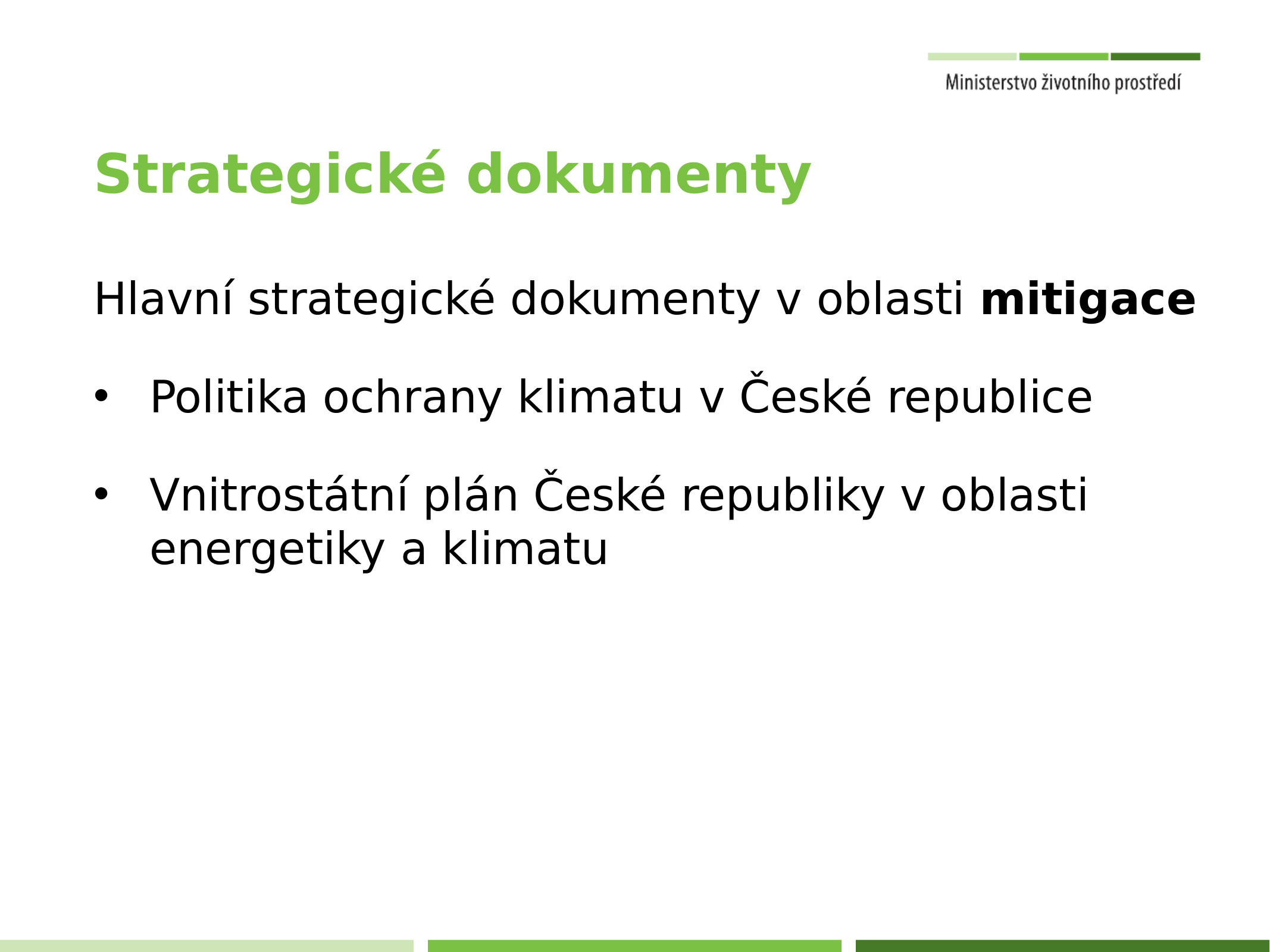

# Strategické dokumenty

Hlavní strategické dokumenty v oblasti mitigace
Politika ochrany klimatu v České republice
Vnitrostátní plán České republiky v oblasti energetiky a klimatu